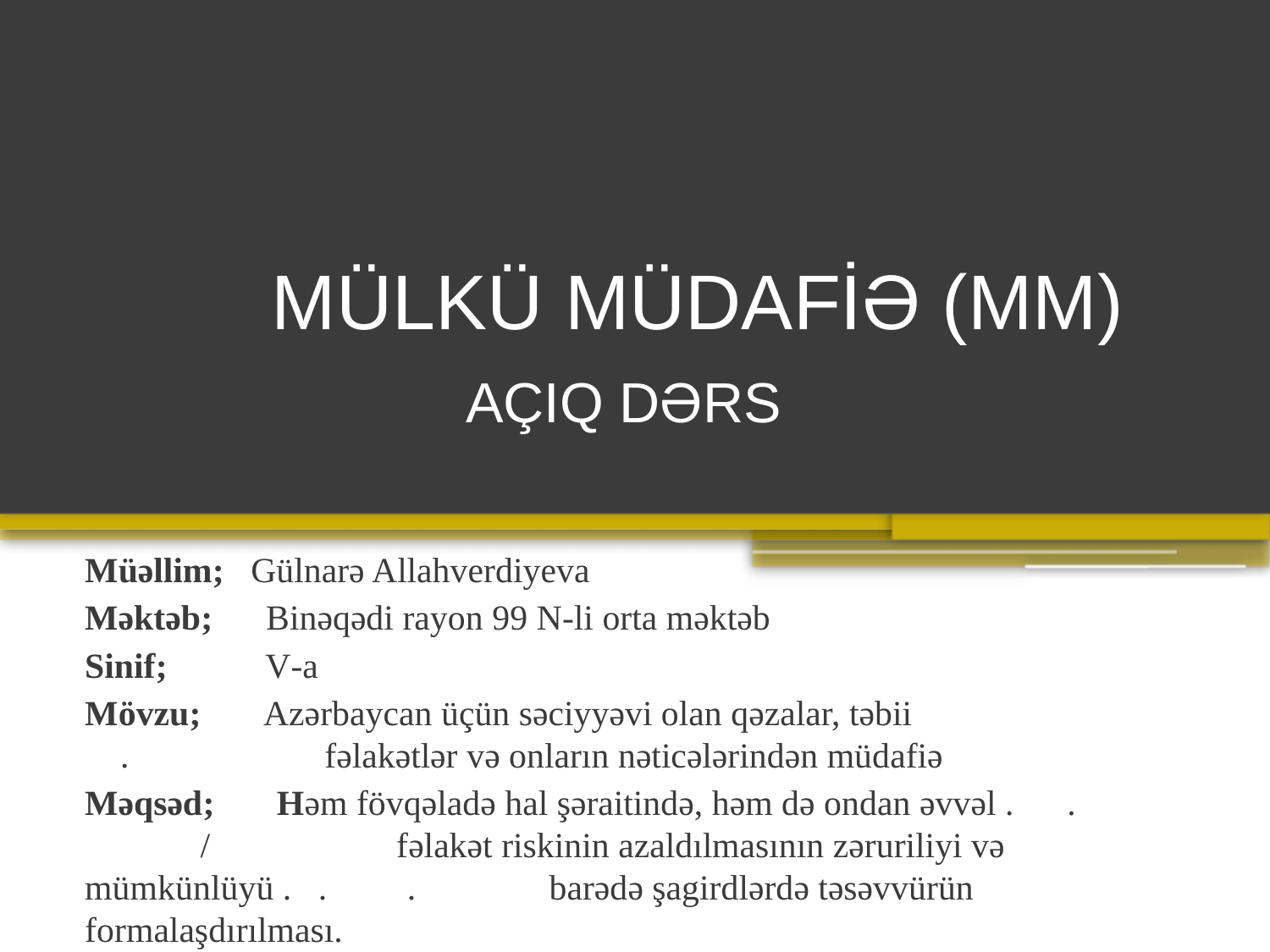

# MÜLKÜ MÜDAFİƏ (MM) AÇIQ DƏRS
Müəllim;   Gülnarə Allahverdiyeva
Məktəb;      Binəqədi rayon 99 N-li orta məktəb
Sinif;           V-a
Mövzu;       Azərbaycan üçün səciyyəvi olan qəzalar, təbii                           .                      fəlakətlər və onların nəticələrindən müdafiə
Məqsəd;       Həm fövqəladə hal şəraitində, həm də ondan əvvəl .      .                 /                     fəlakət riskinin azaldılmasının zəruriliyi və mümkünlüyü .   .         .               barədə şagirdlərdə təsəvvürün formalaşdırılması.